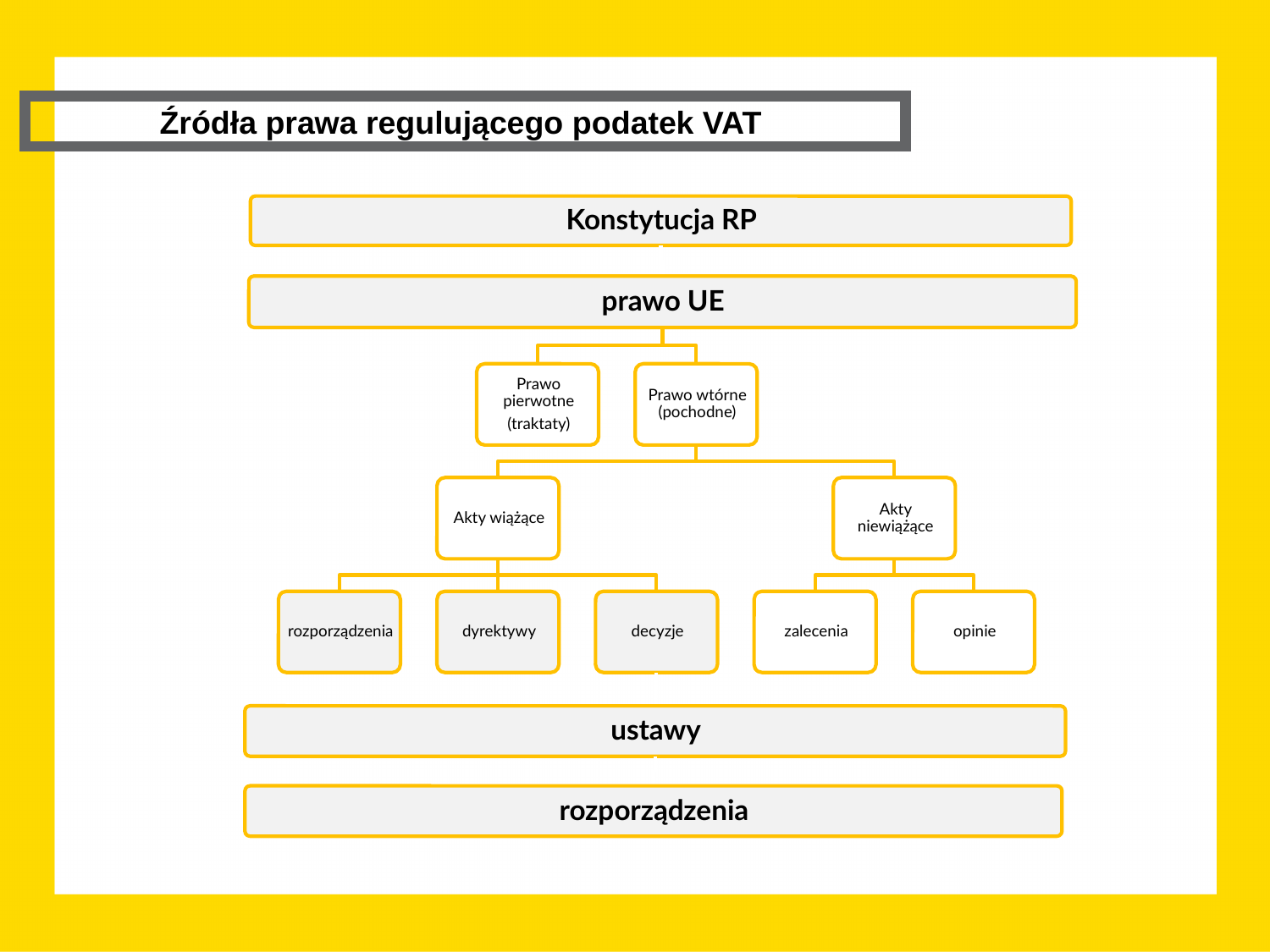

Źródła prawa regulującego podatek VAT
Konstytucja RP
prawo UE
Prawo pierwotne
(traktaty)
Prawo wtórne (pochodne)
Akty wiążące
rozporządzenia
dyrektywy
decyzje
ustawy
rozporządzenia
Akty niewiążące
zalecenia
opinie